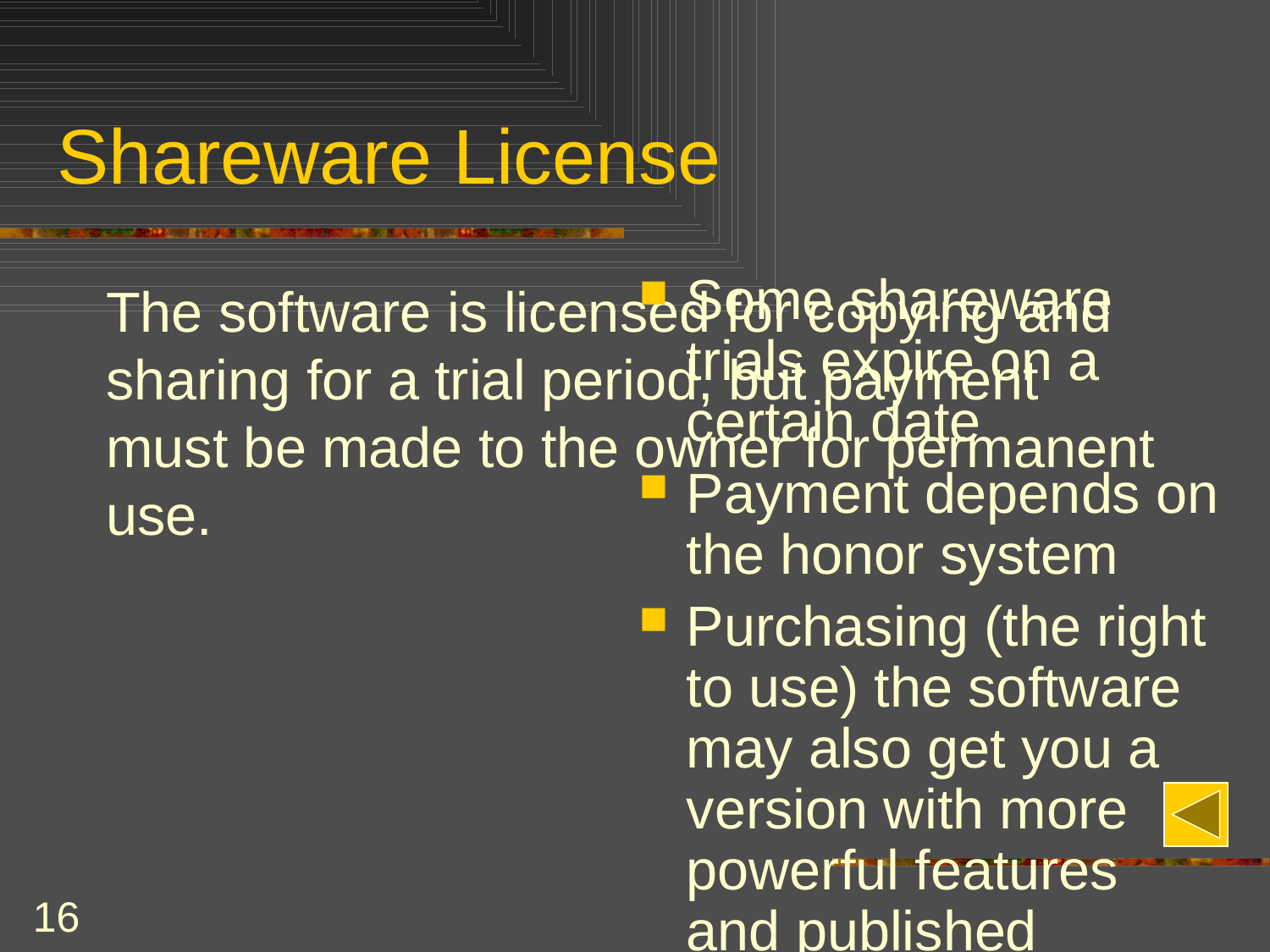

# Shareware License
Some shareware trials expire on a certain date
Payment depends on the honor system
Purchasing (the right to use) the software may also get you a version with more powerful features and published documentation.
	The software is licensed for copying and sharing for a trial period, but payment must be made to the owner for permanent use.

16